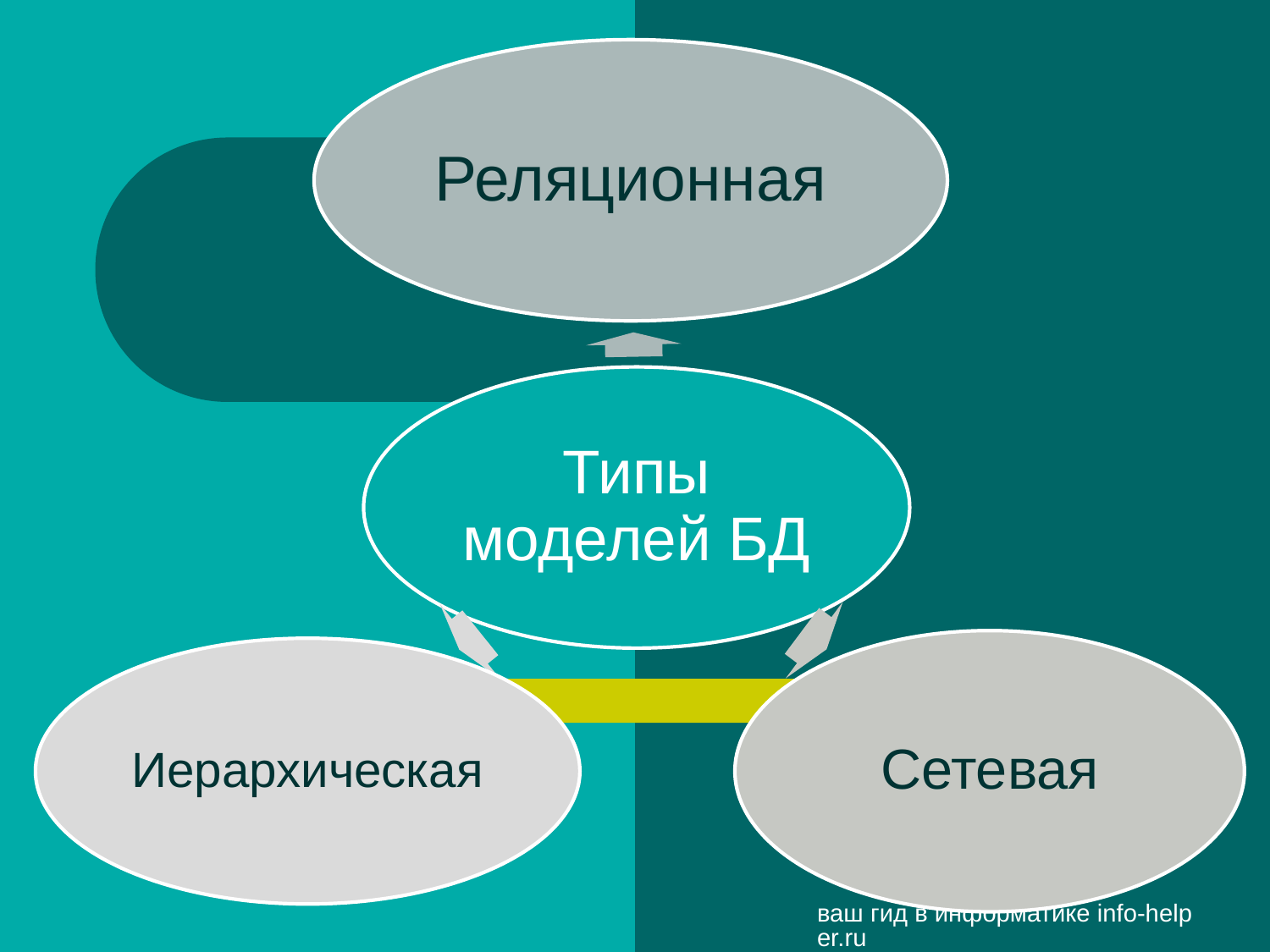

Типы моделей БД

Реляционная

Сетевая

Иерархическая
ваш гид в информатике info-helper.ru